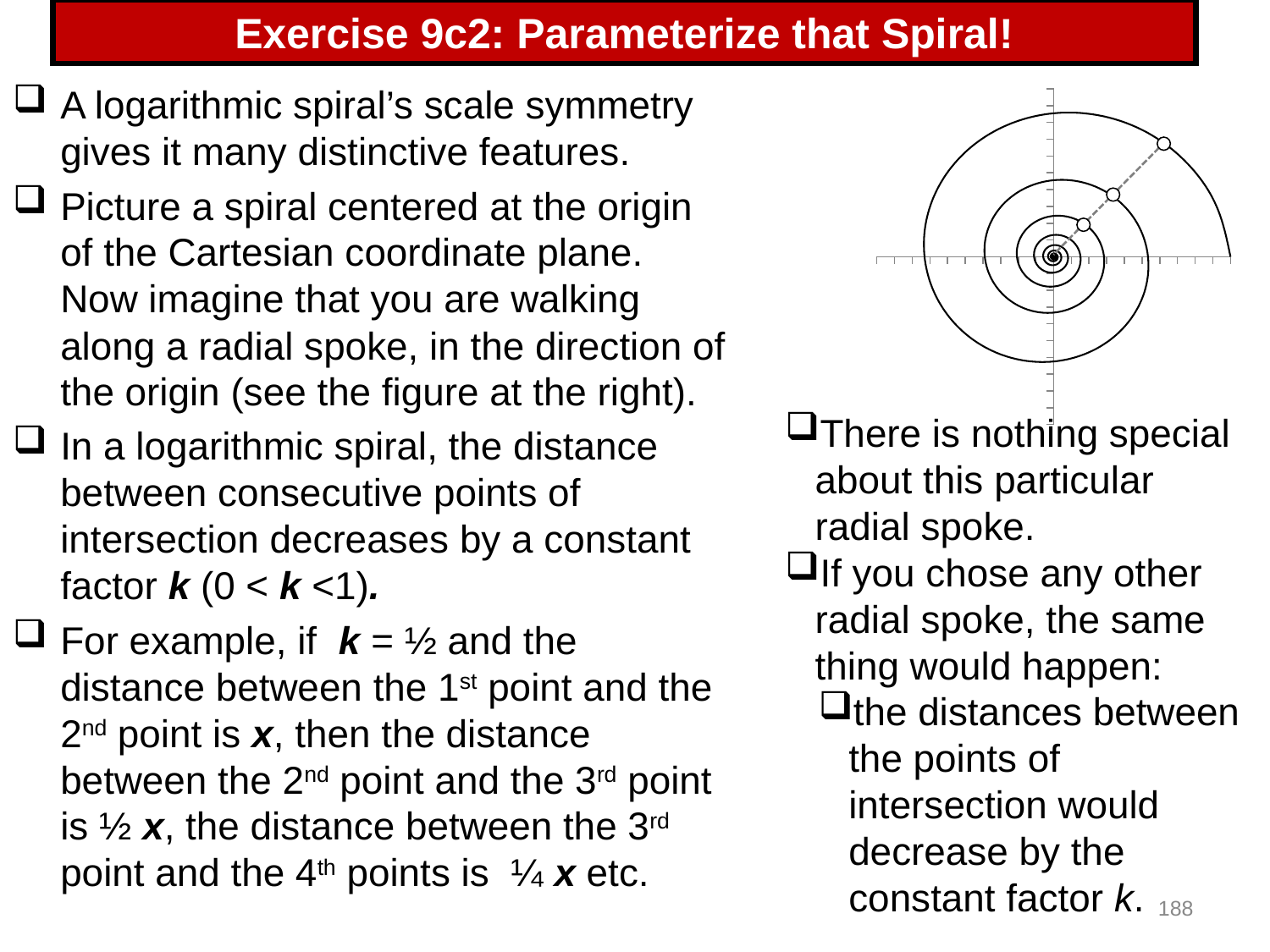

# Exercise 9c2: Parameterize that Spiral!
A logarithmic spiral’s scale symmetry gives it many distinctive features.
Picture a spiral centered at the origin of the Cartesian coordinate plane.  Now imagine that you are walking along a radial spoke, in the direction of the origin (see the figure at the right).
In a logarithmic spiral, the distance between consecutive points of intersection decreases by a constant factor k (0 < k <1).
For example, if  k = ½ and the distance between the 1st point and the 2nd point is x, then the distance between the 2nd point and the 3rd point is ½ x, the distance between the 3rd point and the 4th points is  ¼ x etc.

### Chart

| Category | y |
|---|---|
There is nothing special about this particular radial spoke.
If you chose any other radial spoke, the same thing would happen:
the distances between the points of intersection would decrease by the constant factor k.

188